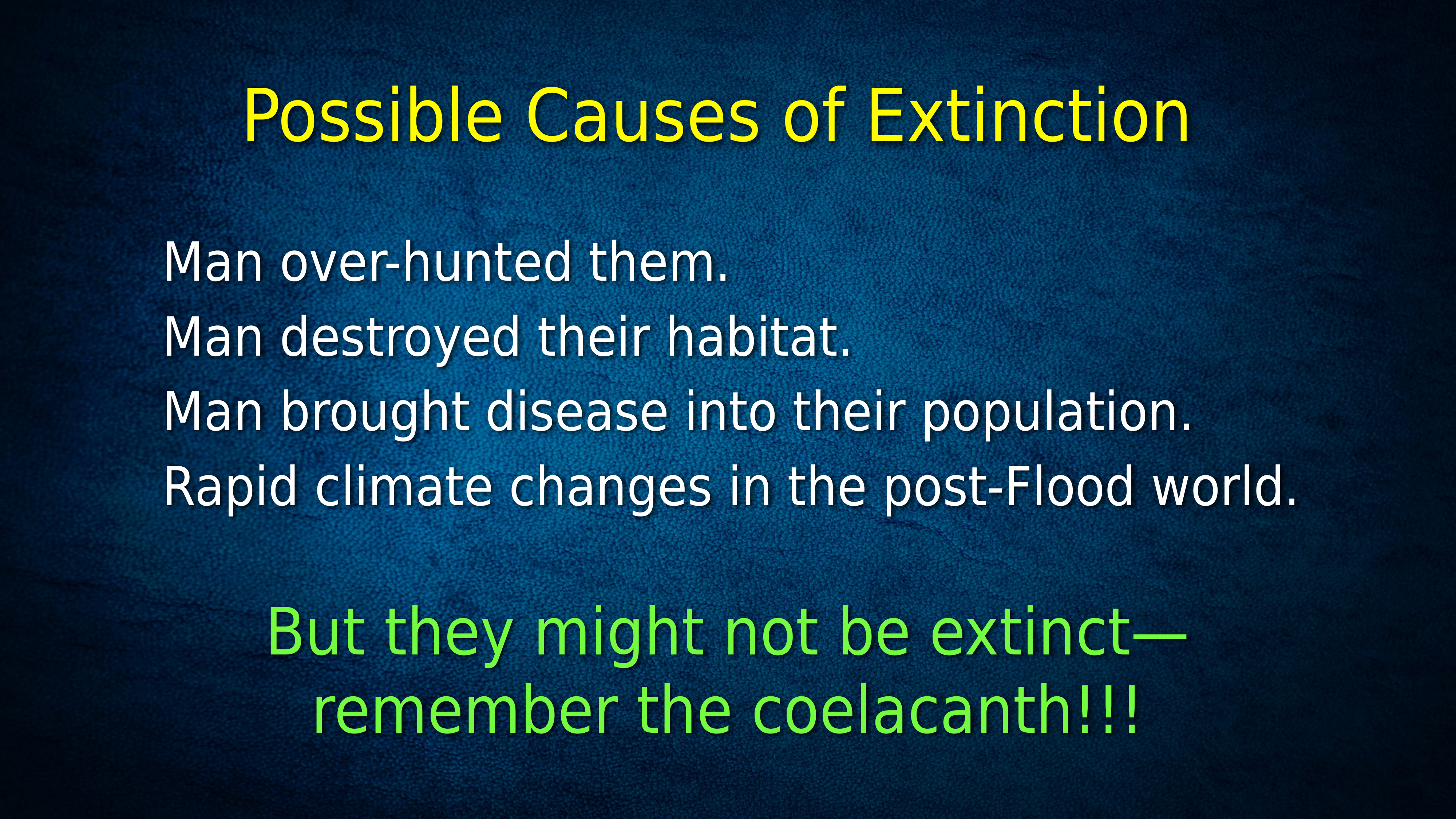

# Possible Causes of Extinction
Man over-hunted them.
Man destroyed their habitat.
Man brought disease into their population.
Rapid climate changes in the post-Flood world.
But they might not be extinct—remember the coelacanth!!!